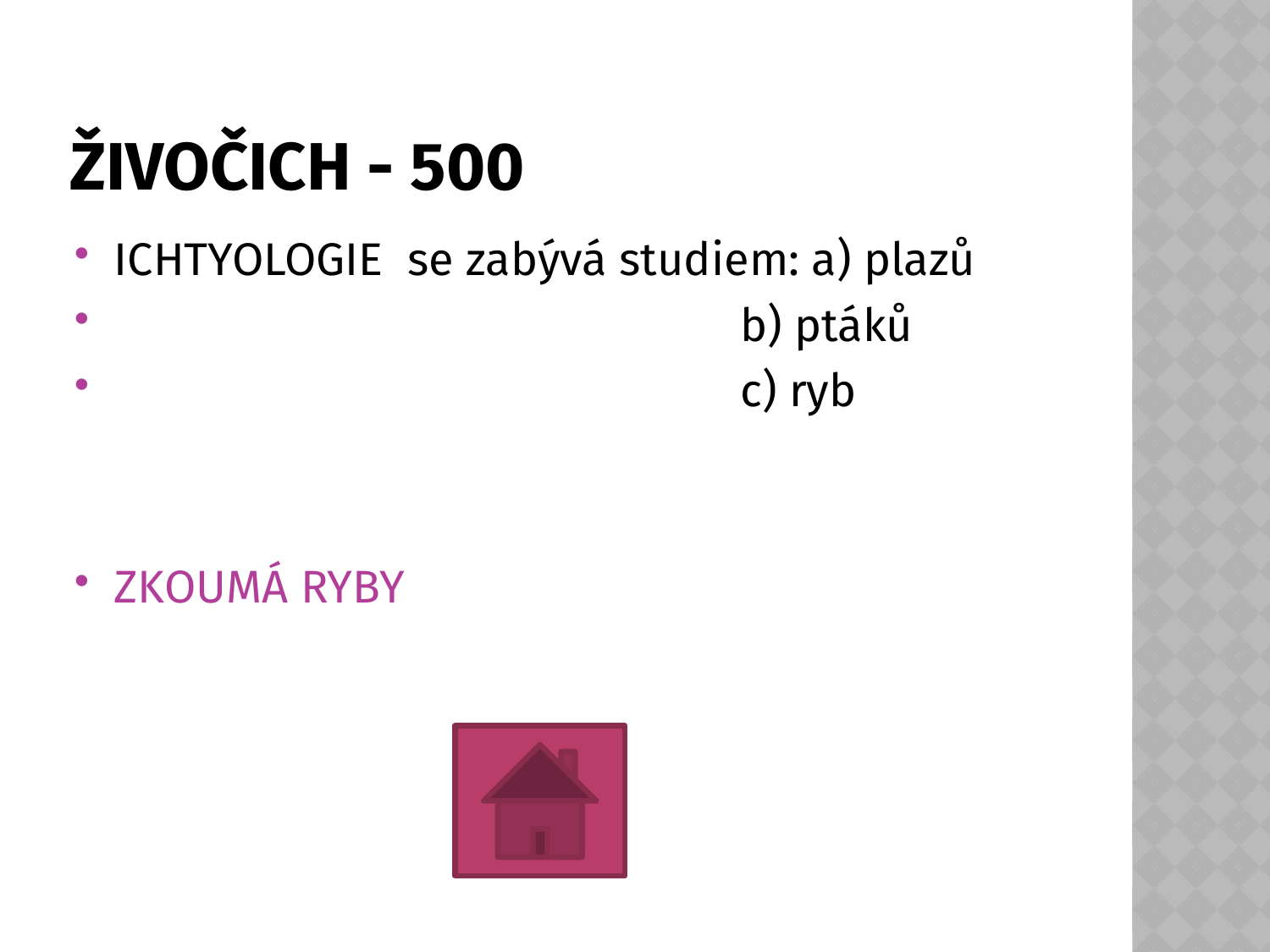

# ŽIVOČICH - 500
ICHTYOLOGIE  se zabývá studiem: a) plazů
                                                   b) ptáků
                                                   c) ryb

ZKOUMÁ RYBY